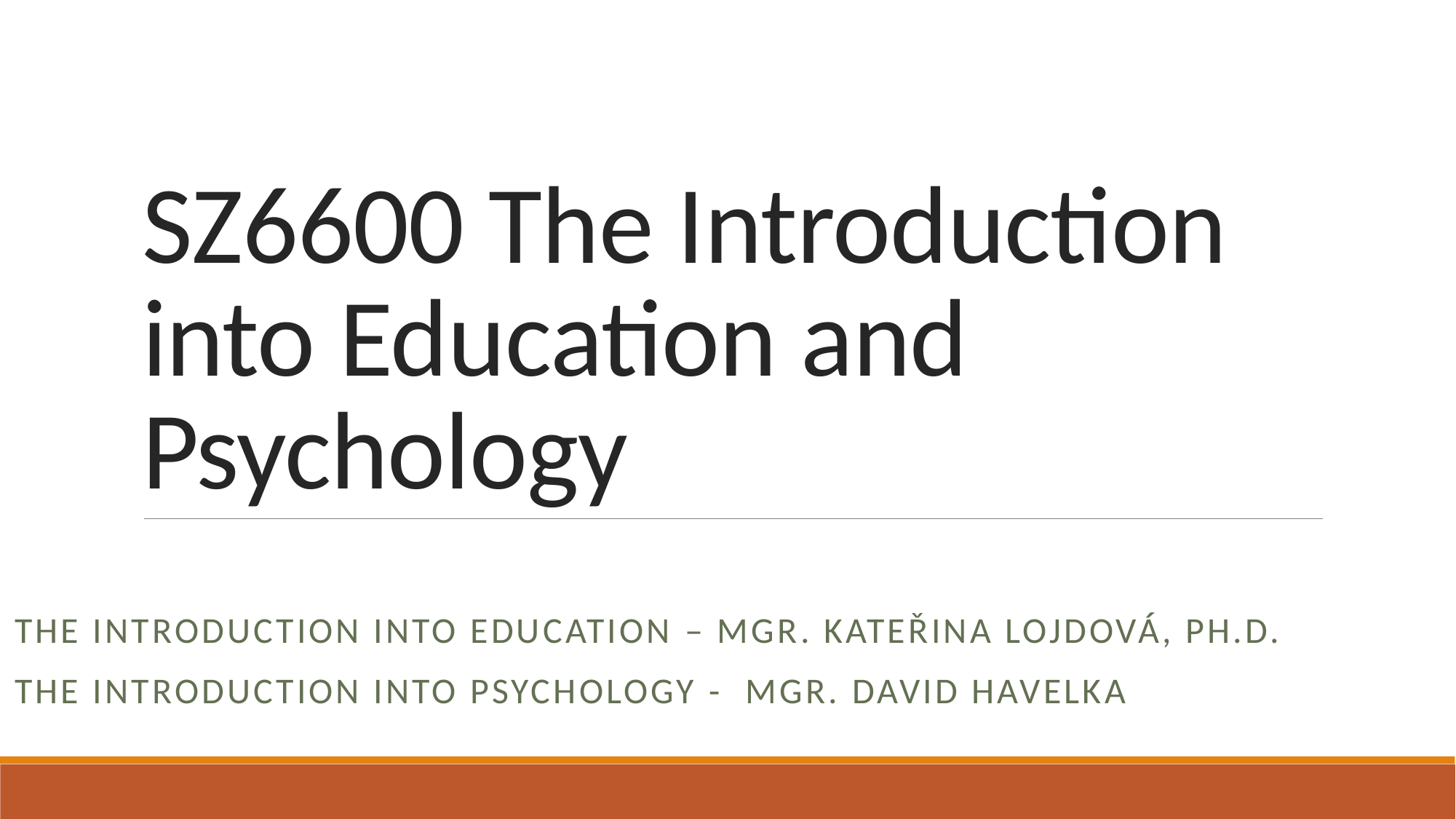

# SZ6600 The Introduction into Education and Psychology

The Introduction into Education – Mgr. Kateřina Lojdová, Ph.D.
The Introduction into Psychology -  mgr. David Havelka